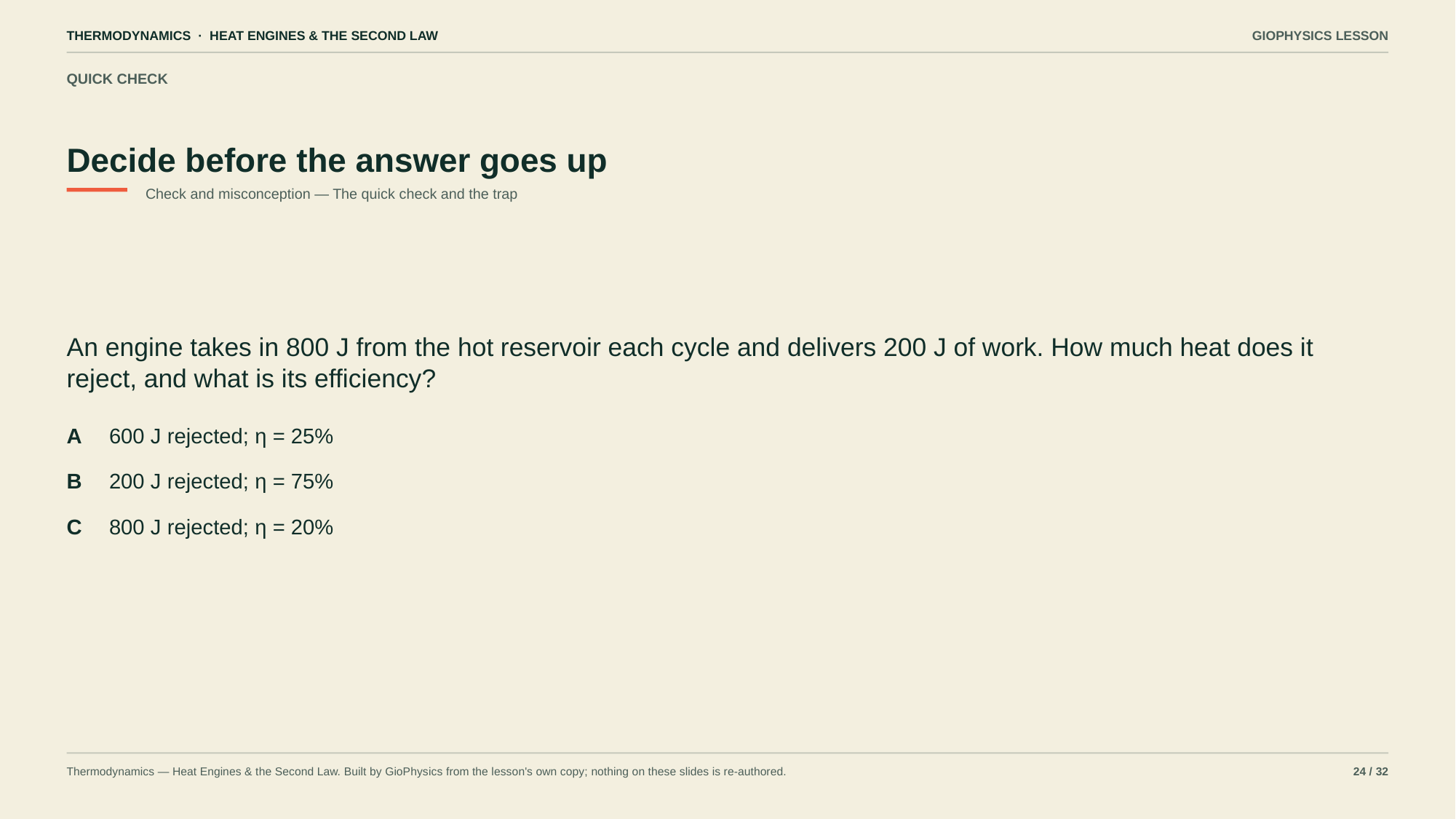

THERMODYNAMICS  ·  HEAT ENGINES & THE SECOND LAW
GIOPHYSICS LESSON

QUICK CHECK
Decide before the answer goes up
Check and misconception — The quick check and the trap

An engine takes in 800 J from the hot reservoir each cycle and delivers 200 J of work. How much heat does it reject, and what is its efficiency?
A
600 J rejected; η = 25%
B
200 J rejected; η = 75%
C
800 J rejected; η = 20%

Thermodynamics — Heat Engines & the Second Law. Built by GioPhysics from the lesson's own copy; nothing on these slides is re-authored.
24 / 32